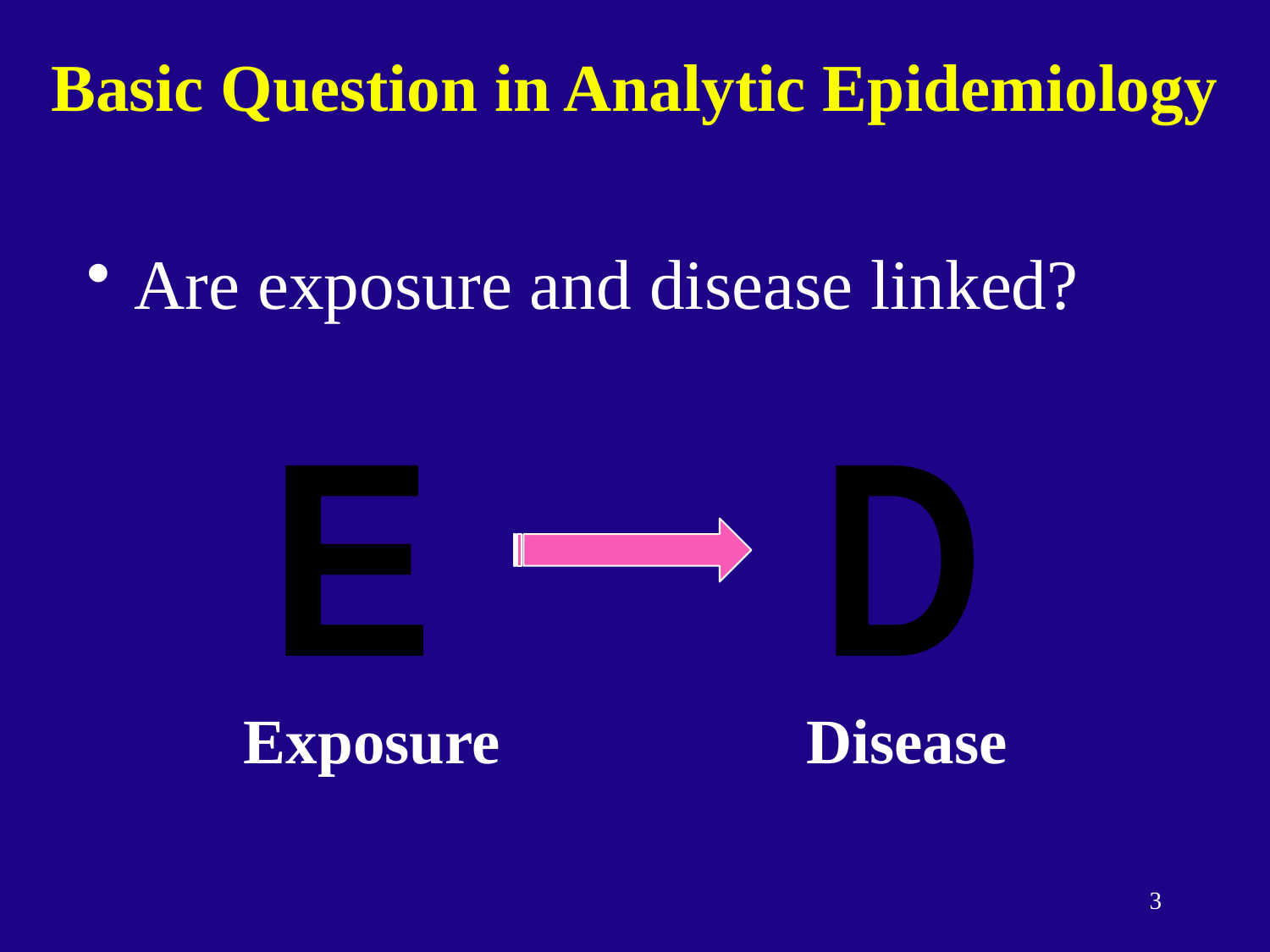

# Basic Question in Analytic Epidemiology
Are exposure and disease linked?
E
D

Exposure
Disease
3